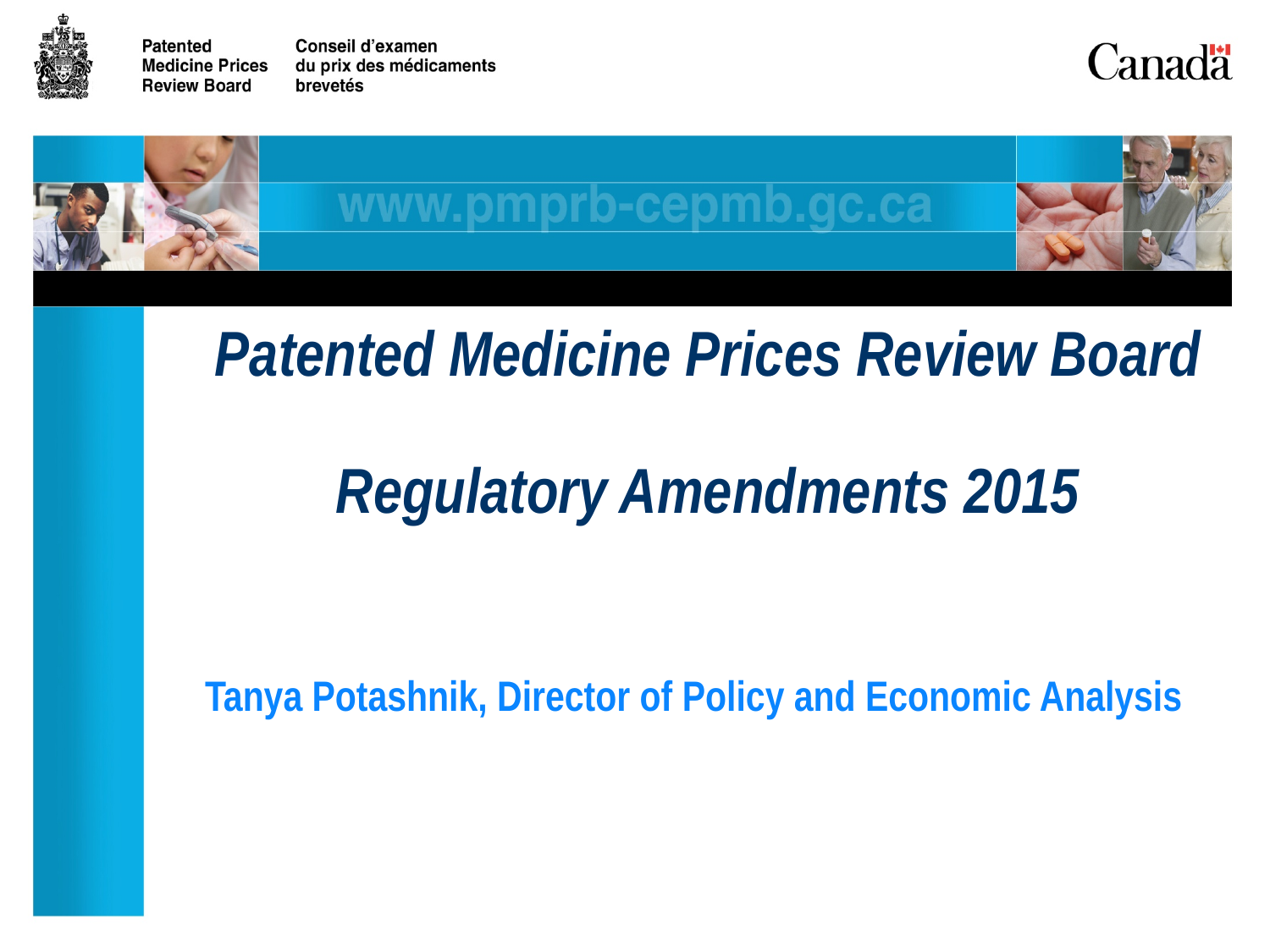

# Patented Medicine Prices Review Board Regulatory Amendments 2015
Tanya Potashnik, Director of Policy and Economic Analysis